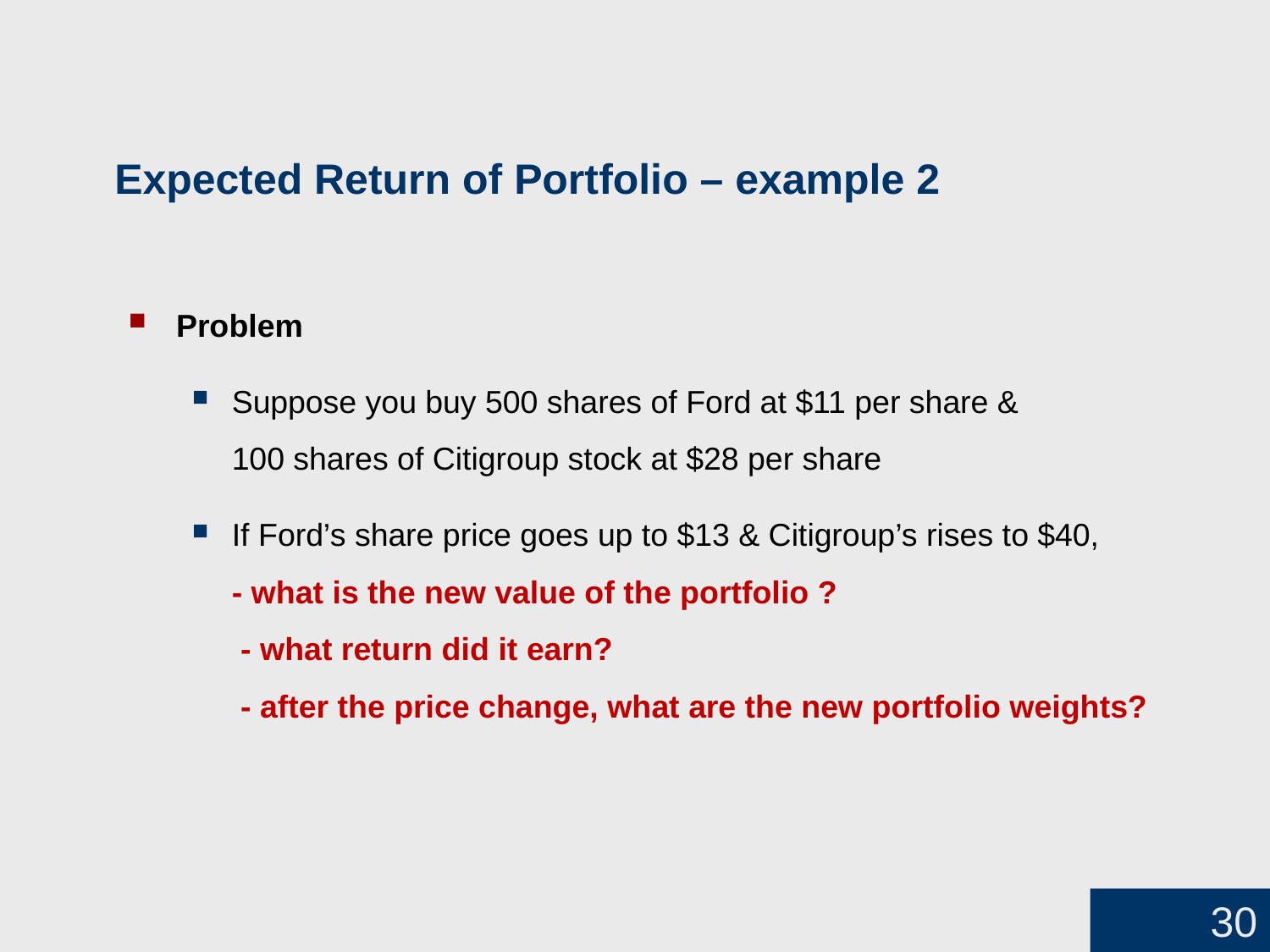

Expected Return of Portfolio – example 2
Problem
Suppose you buy 500 shares of Ford at $11 per share &
100 shares of Citigroup stock at $28 per share
If Ford’s share price goes up to $13 & Citigroup’s rises to $40,
- what is the new value of the portfolio ?
 - what return did it earn?
 - after the price change, what are the new portfolio weights?
30